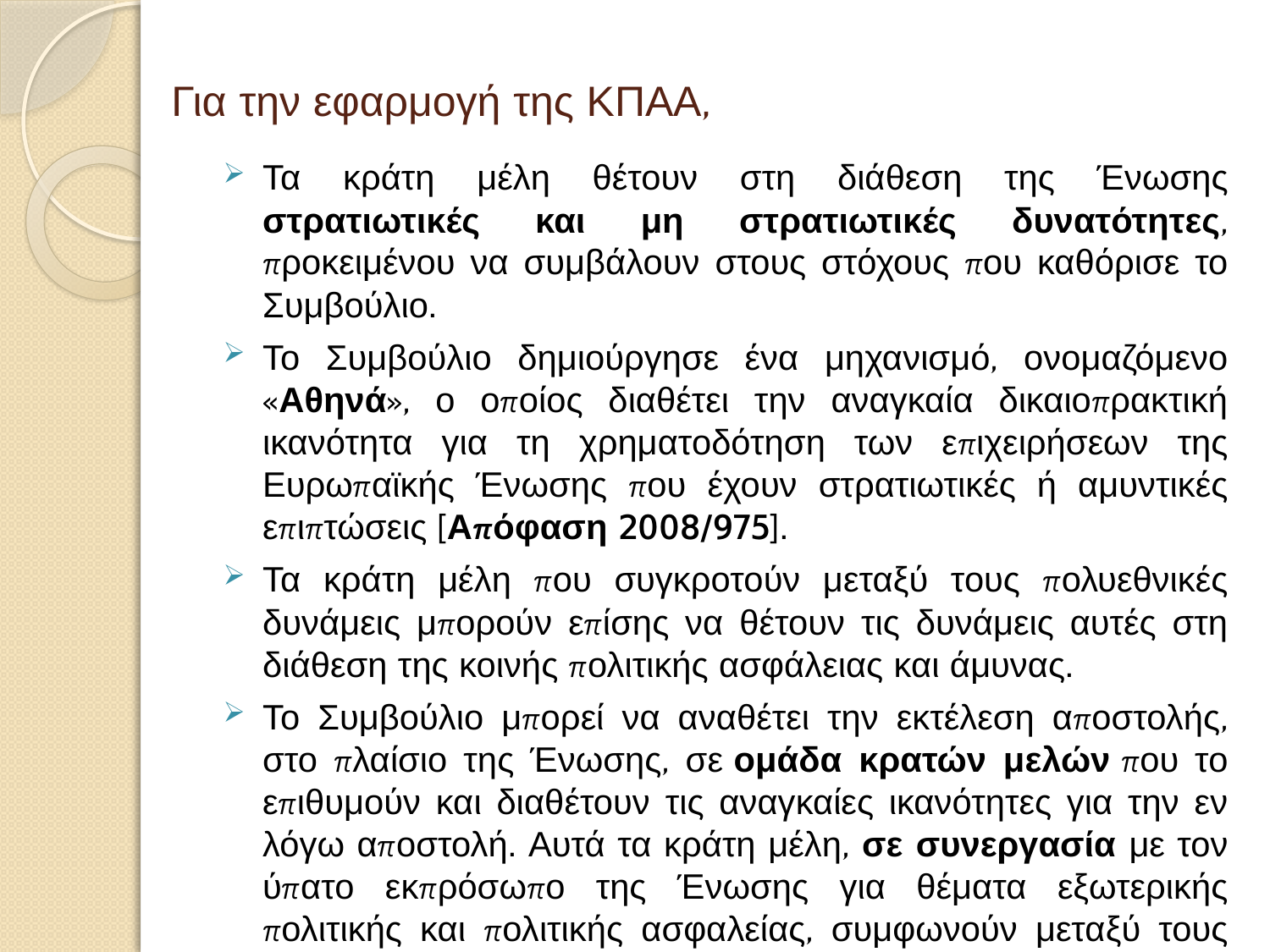

# Για την εφαρμογή της ΚΠΑΑ,
Τα κράτη μέλη θέτουν στη διάθεση της Ένωσης στρατιωτικές και μη στρατιωτικές δυνατότητες, προκειμένου να συμβάλουν στους στόχους που καθόρισε το Συμβούλιο.
Το Συμβούλιο δημιούργησε ένα μηχανισμό, ονομαζόμενο «Αθηνά», ο οποίος διαθέτει την αναγκαία δικαιοπρακτική ικανότητα για τη χρηματοδότηση των επιχειρήσεων της Ευρωπαϊκής Ένωσης που έχουν στρατιωτικές ή αμυντικές επιπτώσεις [Απόφαση 2008/975].
Τα κράτη μέλη που συγκροτούν μεταξύ τους πολυεθνικές δυνάμεις μπορούν επίσης να θέτουν τις δυνάμεις αυτές στη διάθεση της κοινής πολιτικής ασφάλειας και άμυνας.
Το Συμβούλιο μπορεί να αναθέτει την εκτέλεση αποστολής, στο πλαίσιο της Ένωσης, σε ομάδα κρατών μελών που το επιθυμούν και διαθέτουν τις αναγκαίες ικανότητες για την εν λόγω αποστολή. Αυτά τα κράτη μέλη, σε συνεργασία με τον ύπατο εκπρόσωπο της Ένωσης για θέματα εξωτερικής πολιτικής και πολιτικής ασφαλείας, συμφωνούν μεταξύ τους ως προς τη διαχείριση της.